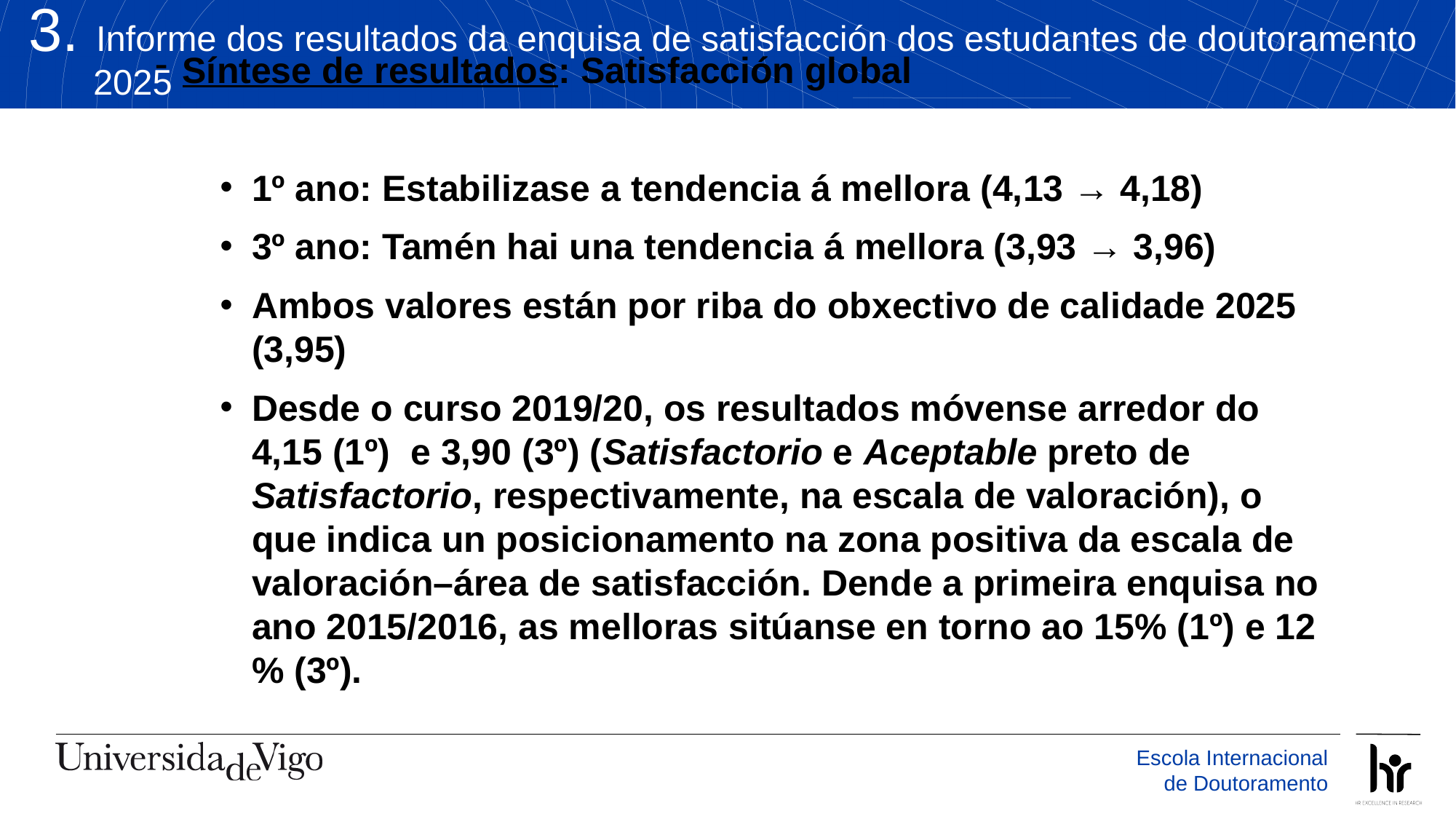

3. Informe dos resultados da enquisa de satisfacción dos estudantes de doutoramento 2025
Síntese de resultados: Satisfacción global

1º ano: Estabilizase a tendencia á mellora (4,13 → 4,18)
3º ano: Tamén hai una tendencia á mellora (3,93 → 3,96)
Ambos valores están por riba do obxectivo de calidade 2025 (3,95)
Desde o curso 2019/20, os resultados móvense arredor do 4,15 (1º)  e 3,90 (3º) (Satisfactorio e Aceptable preto de Satisfactorio, respectivamente, na escala de valoración), o que indica un posicionamento na zona positiva da escala de valoración–área de satisfacción. Dende a primeira enquisa no ano 2015/2016, as melloras sitúanse en torno ao 15% (1º) e 12 % (3º).